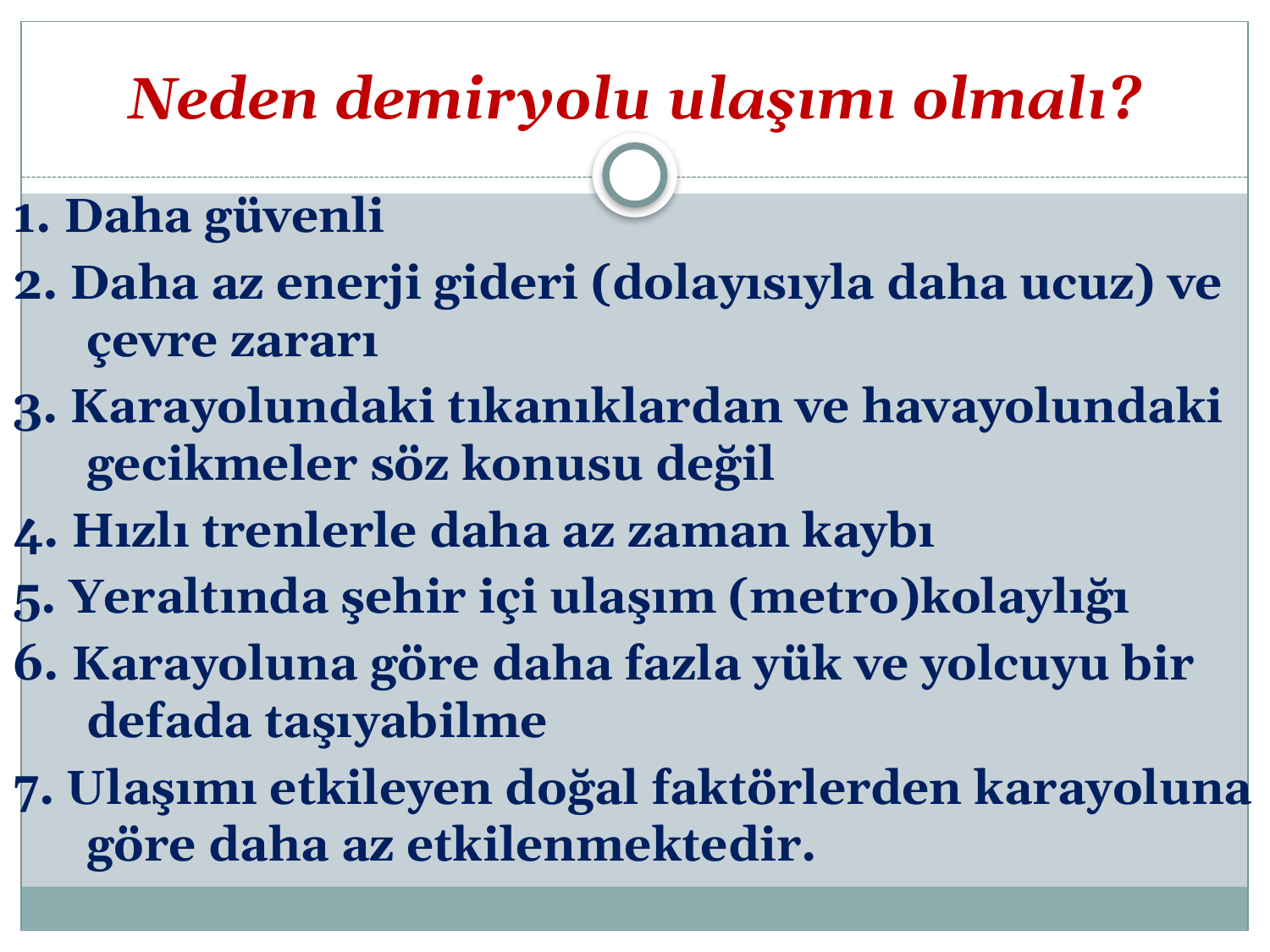

# Neden demiryolu ulaşımı olmalı?
1. Daha güvenli
2. Daha az enerji gideri (dolayısıyla daha ucuz) ve çevre zararı
3. Karayolundaki tıkanıklardan ve havayolundaki gecikmeler söz konusu değil
4. Hızlı trenlerle daha az zaman kaybı
5. Yeraltında şehir içi ulaşım (metro)kolaylığı
6. Karayoluna göre daha fazla yük ve yolcuyu bir defada taşıyabilme
7. Ulaşımı etkileyen doğal faktörlerden karayoluna göre daha az etkilenmektedir.